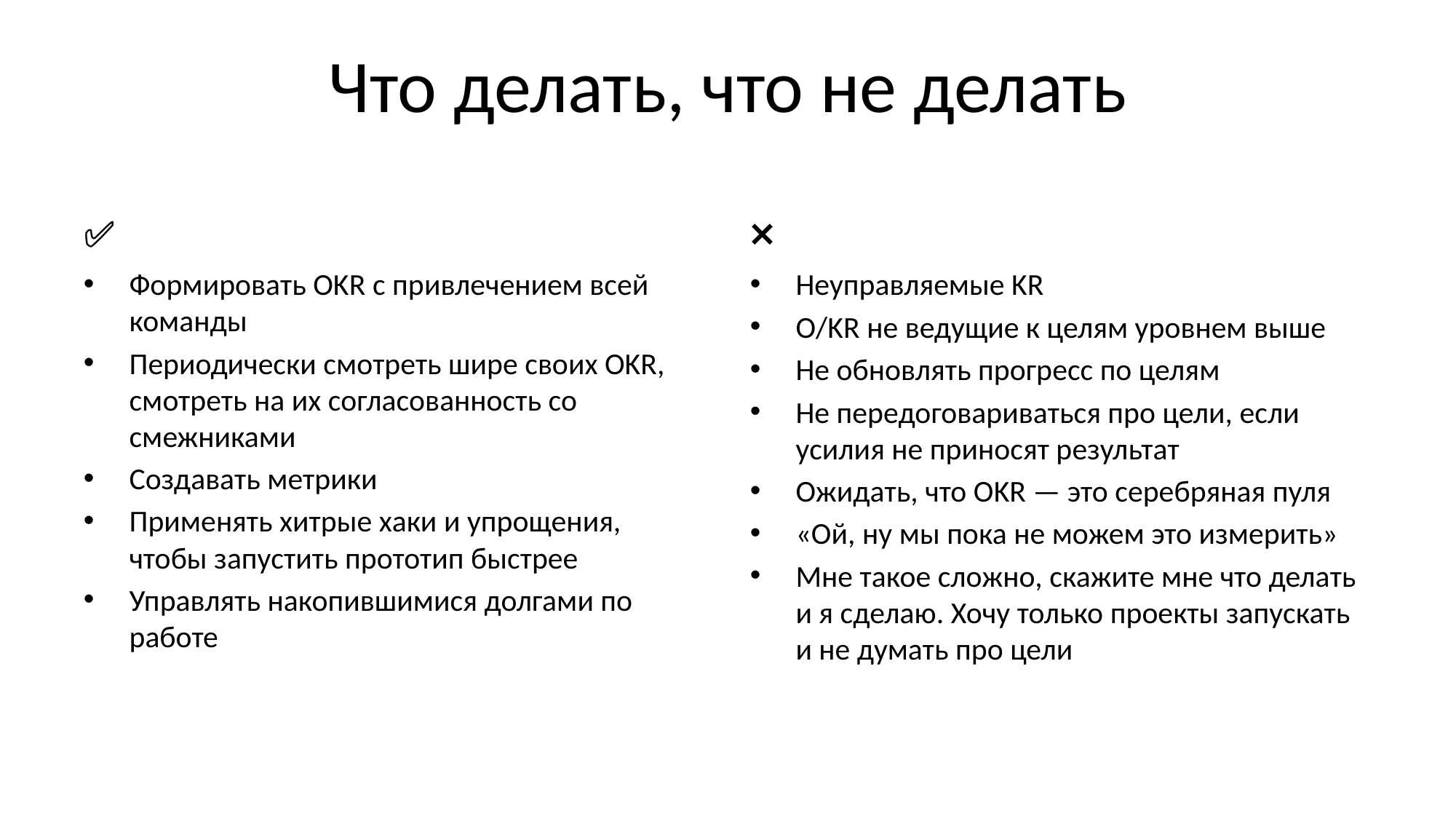

# Что делать, что не делать
✅
❌
Формировать OKR с привлечением всей команды
Периодически смотреть шире своих OKR, смотреть на их согласованность со смежниками
Создавать метрики
Применять хитрые хаки и упрощения, чтобы запустить прототип быстрее
Управлять накопившимися долгами по работе
Неуправляемые KR
O/KR не ведущие к целям уровнем выше
Не обновлять прогресс по целям
Не передоговариваться про цели, если усилия не приносят результат
Ожидать, что OKR — это серебряная пуля
«Ой, ну мы пока не можем это измерить»
Мне такое сложно, скажите мне что делать и я сделаю. Хочу только проекты запускать и не думать про цели